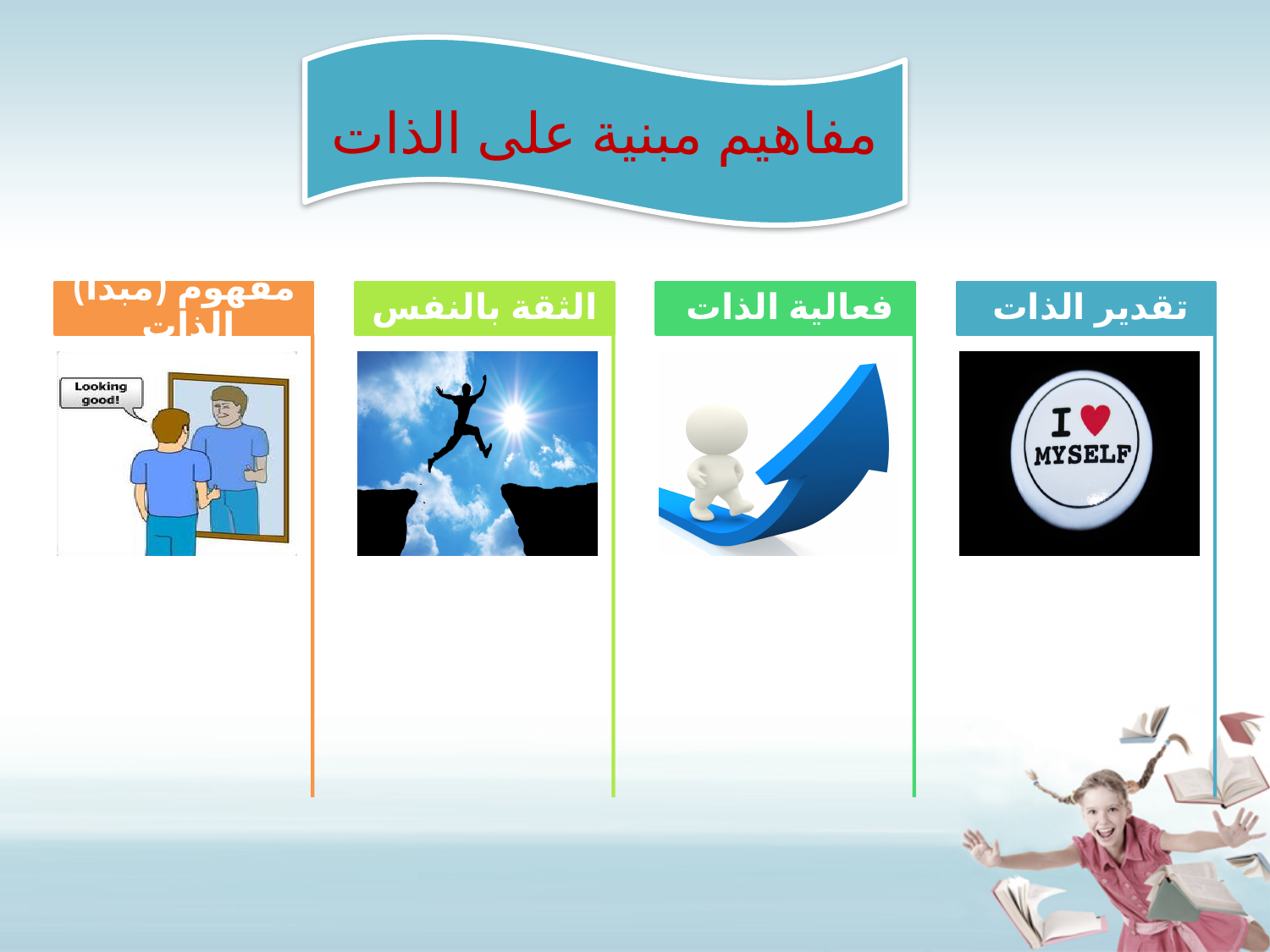

مفاهيم مبنية على الذات
تقدير الذات
فعالية الذات
الثقة بالنفس
مفهوم (مبدأ) الذات